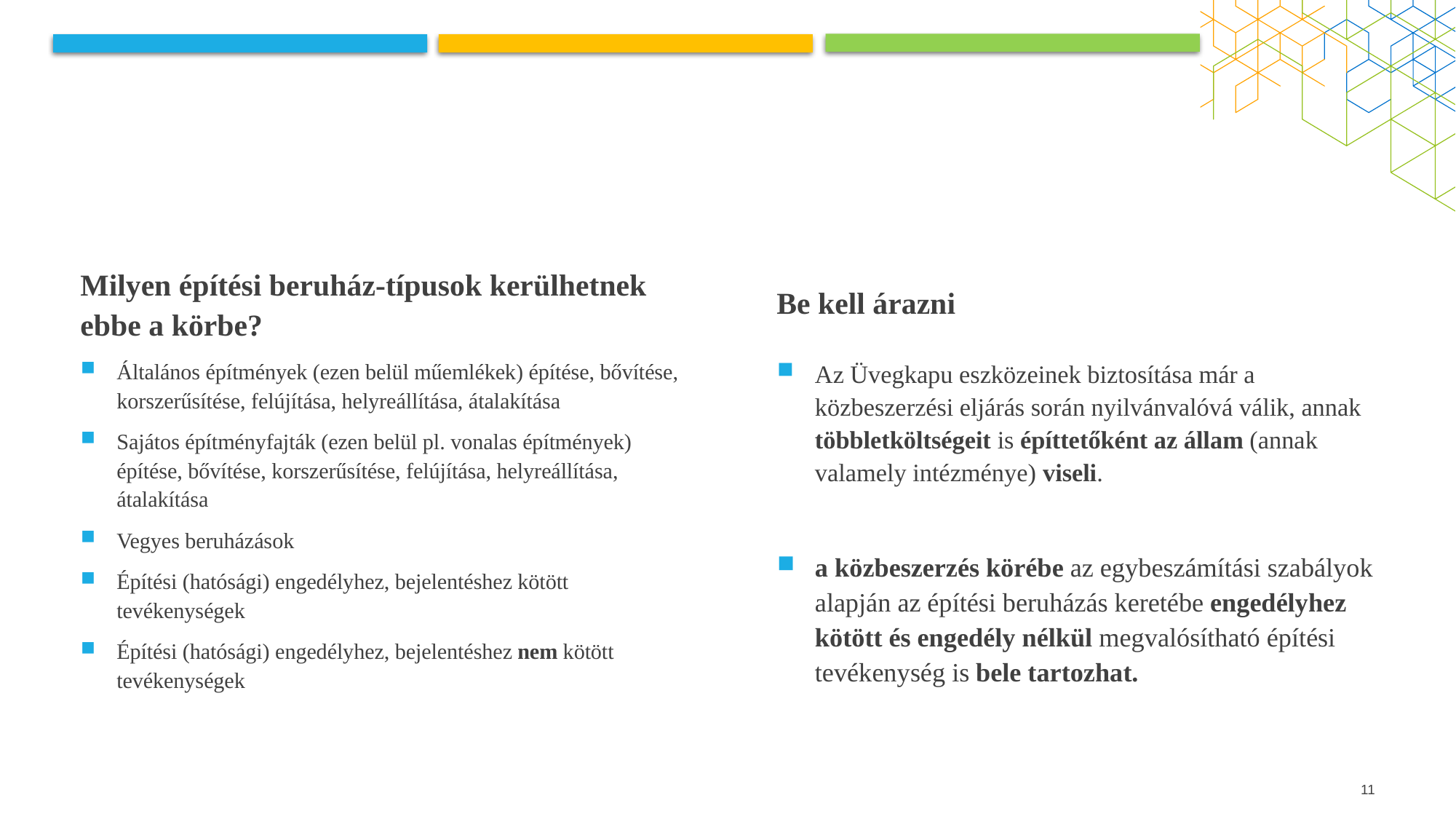

#
Milyen építési beruház-típusok kerülhetnek ebbe a körbe?
Be kell árazni
Általános építmények (ezen belül műemlékek) építése, bővítése, korszerűsítése, felújítása, helyreállítása, átalakítása
Sajátos építményfajták (ezen belül pl. vonalas építmények) építése, bővítése, korszerűsítése, felújítása, helyreállítása, átalakítása
Vegyes beruházások
Építési (hatósági) engedélyhez, bejelentéshez kötött tevékenységek
Építési (hatósági) engedélyhez, bejelentéshez nem kötött tevékenységek

Az Üvegkapu eszközeinek biztosítása már a közbeszerzési eljárás során nyilvánvalóvá válik, annak többletköltségeit is építtetőként az állam (annak valamely intézménye) viseli.

a közbeszerzés körébe az egybeszámítási szabályok alapján az építési beruházás keretébe engedélyhez kötött és engedély nélkül megvalósítható építési tevékenység is bele tartozhat.

11